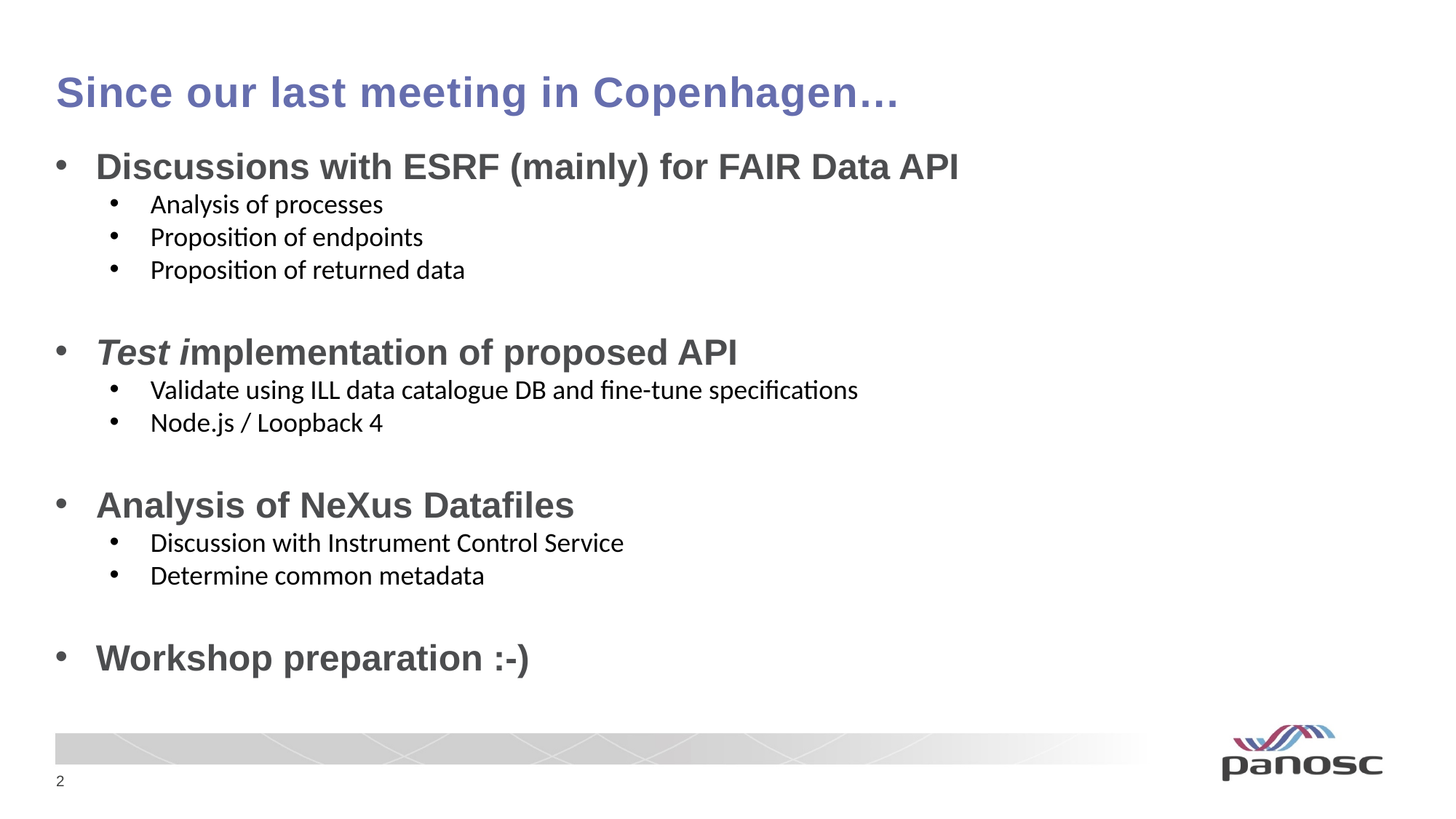

# Since our last meeting in Copenhagen…
Discussions with ESRF (mainly) for FAIR Data API
Analysis of processes
Proposition of endpoints
Proposition of returned data

Test implementation of proposed API
Validate using ILL data catalogue DB and fine-tune specifications
Node.js / Loopback 4

Analysis of NeXus Datafiles
Discussion with Instrument Control Service
Determine common metadata

Workshop preparation :-)